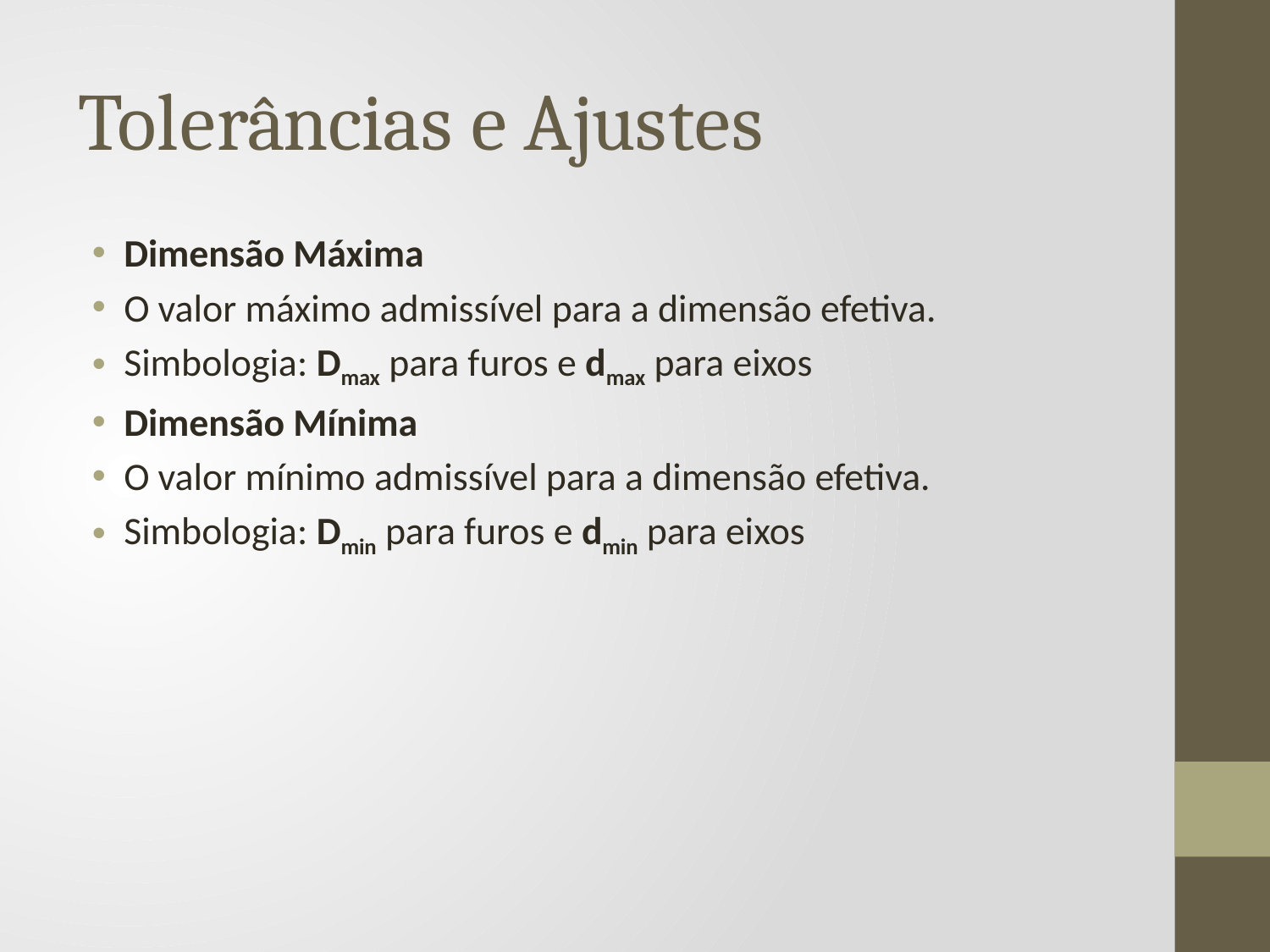

# Tolerâncias e Ajustes
Dimensão Máxima
O valor máximo admissível para a dimensão efetiva.
Simbologia: Dmax para furos e dmax para eixos
Dimensão Mínima
O valor mínimo admissível para a dimensão efetiva.
Simbologia: Dmin para furos e dmin para eixos